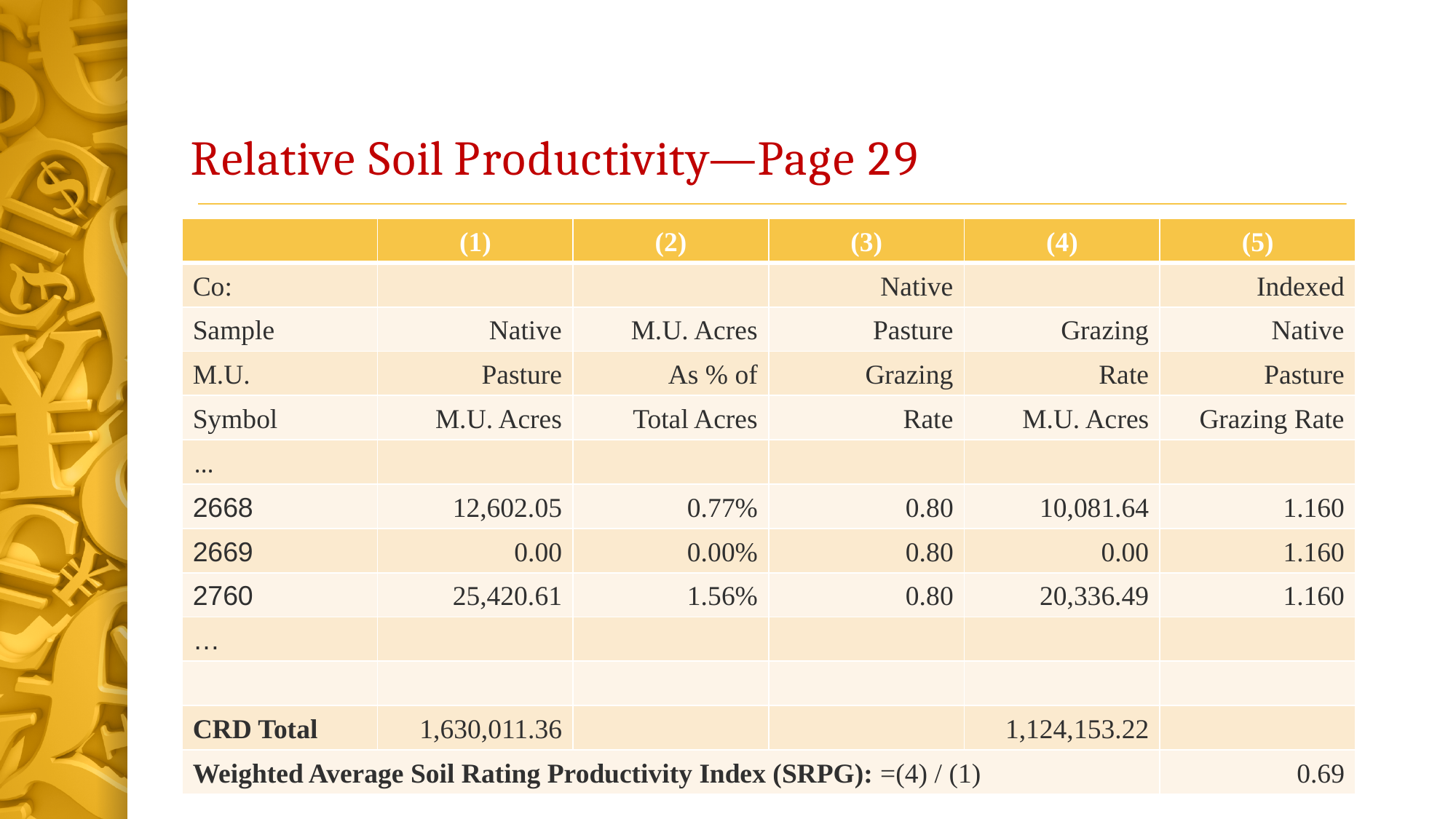

# Relative Soil Productivity—Page 29
|  | (1) | (2) | (3) | (4) | (5) |
| --- | --- | --- | --- | --- | --- |
| Co: |  |  | Native |  | Indexed |
| Sample | Native | M.U. Acres | Pasture | Grazing | Native |
| M.U. | Pasture | As % of | Grazing | Rate | Pasture |
| Symbol | M.U. Acres | Total Acres | Rate | M.U. Acres | Grazing Rate |
| … |  |  |  |  |  |
| 2668 | 12,602.05 | 0.77% | 0.80 | 10,081.64 | 1.160 |
| 2669 | 0.00 | 0.00% | 0.80 | 0.00 | 1.160 |
| 2760 | 25,420.61 | 1.56% | 0.80 | 20,336.49 | 1.160 |
| … |  |  |  |  |  |
|  |  |  |  |  |  |
| CRD Total | 1,630,011.36 |  |  | 1,124,153.22 |  |
| Weighted Average Soil Rating Productivity Index (SRPG): =(4) / (1) |  |  |  |  | 0.69 |